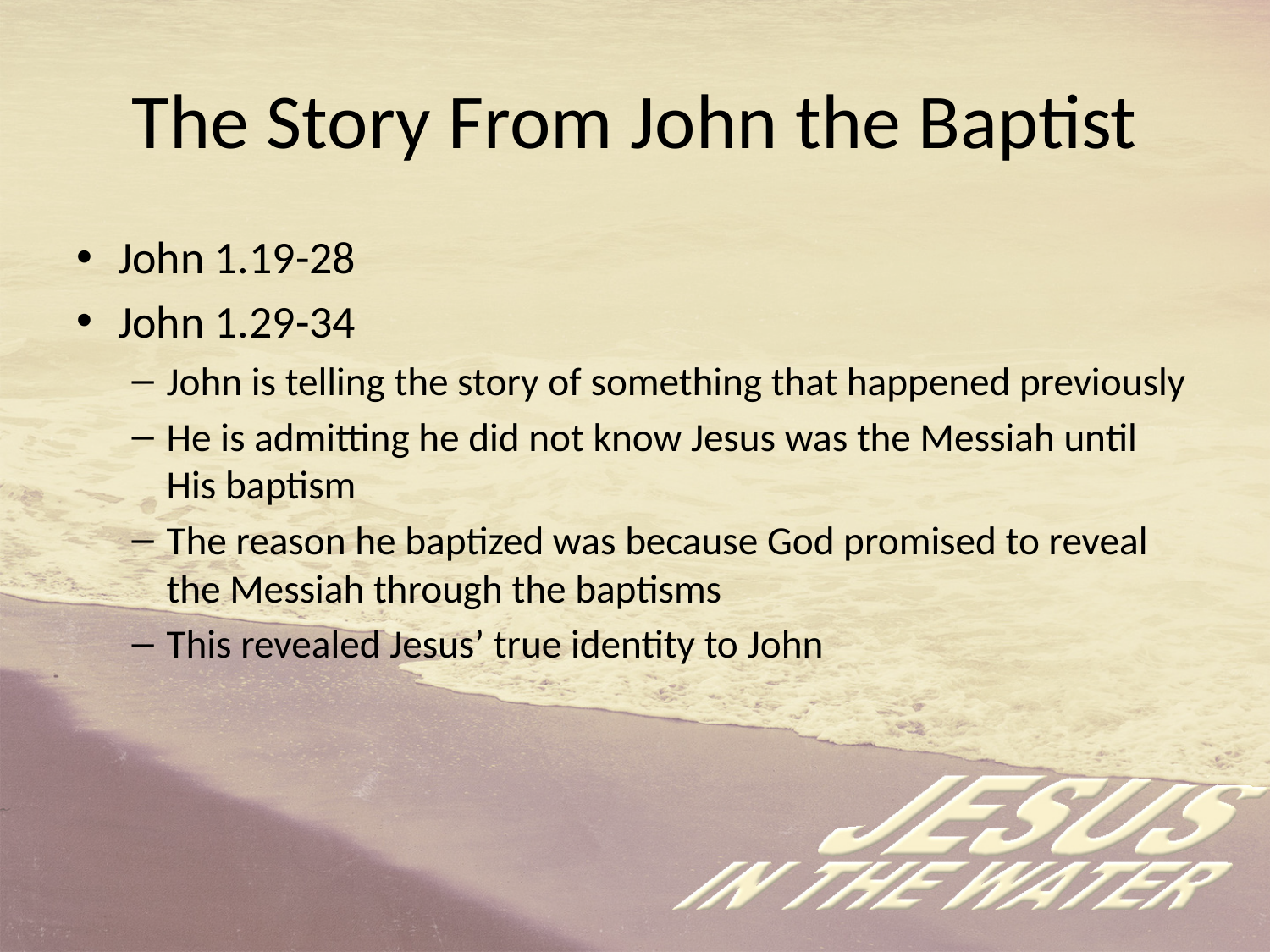

# The Story From John the Baptist
John 1.19-28
John 1.29-34
John is telling the story of something that happened previously
He is admitting he did not know Jesus was the Messiah until His baptism
The reason he baptized was because God promised to reveal the Messiah through the baptisms
This revealed Jesus’ true identity to John